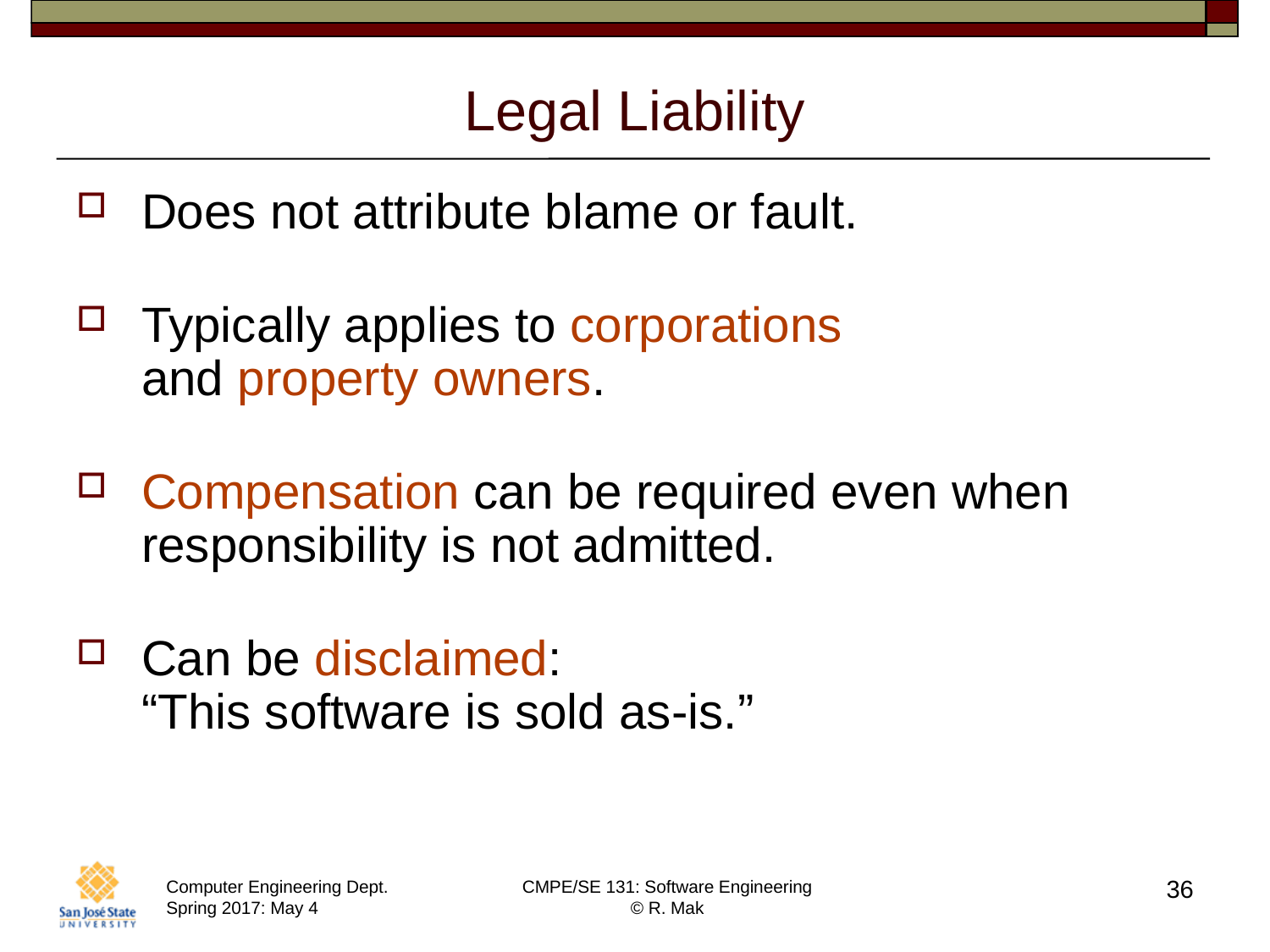

# Legal Liability
Does not attribute blame or fault.

Typically applies to corporations
and property owners.

Compensation can be required even when responsibility is not admitted.

Can be disclaimed:
“This software is sold as-is.”
36